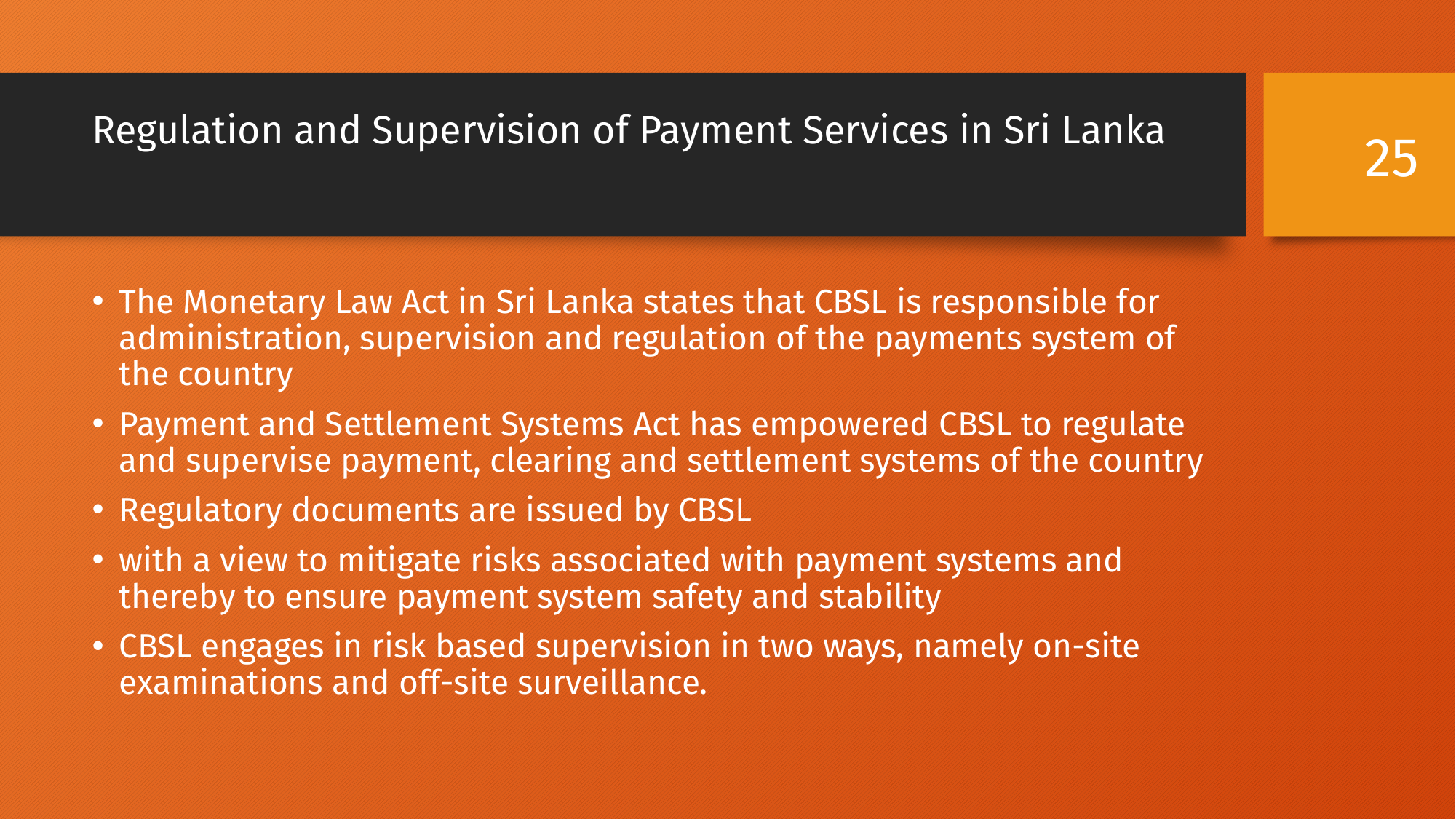

25
# Regulation and Supervision of Payment Services in Sri Lanka
The Monetary Law Act in Sri Lanka states that CBSL is responsible for administration, supervision and regulation of the payments system of the country
Payment and Settlement Systems Act has empowered CBSL to regulate and supervise payment, clearing and settlement systems of the country
Regulatory documents are issued by CBSL
with a view to mitigate risks associated with payment systems and thereby to ensure payment system safety and stability
CBSL engages in risk based supervision in two ways, namely on-site examinations and off-site surveillance.